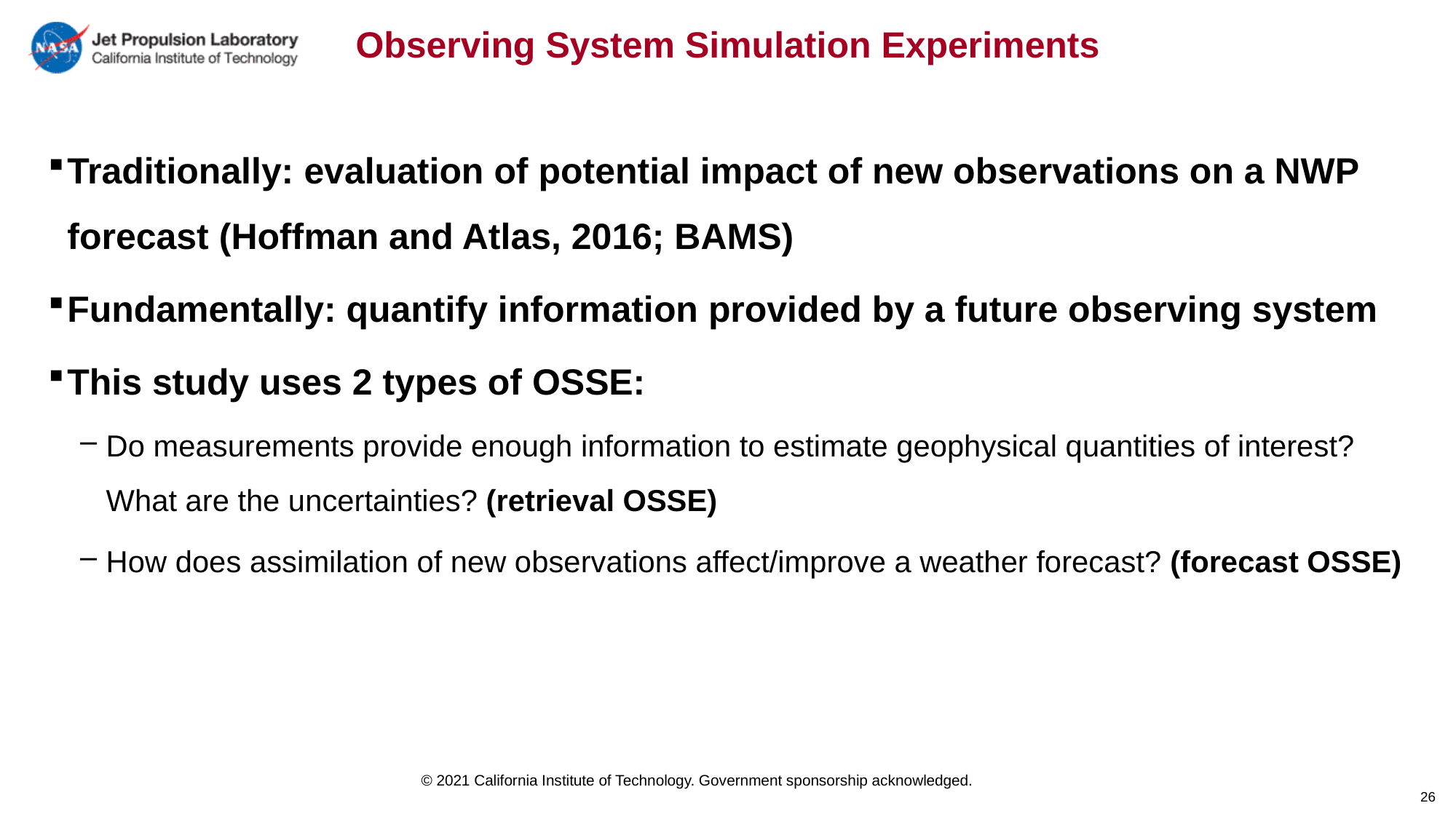

# Observing System Simulation Experiments
Traditionally: evaluation of potential impact of new observations on a NWP forecast (Hoffman and Atlas, 2016; BAMS)
Fundamentally: quantify information provided by a future observing system
This study uses 2 types of OSSE:
Do measurements provide enough information to estimate geophysical quantities of interest? What are the uncertainties? (retrieval OSSE)
How does assimilation of new observations affect/improve a weather forecast? (forecast OSSE)
26